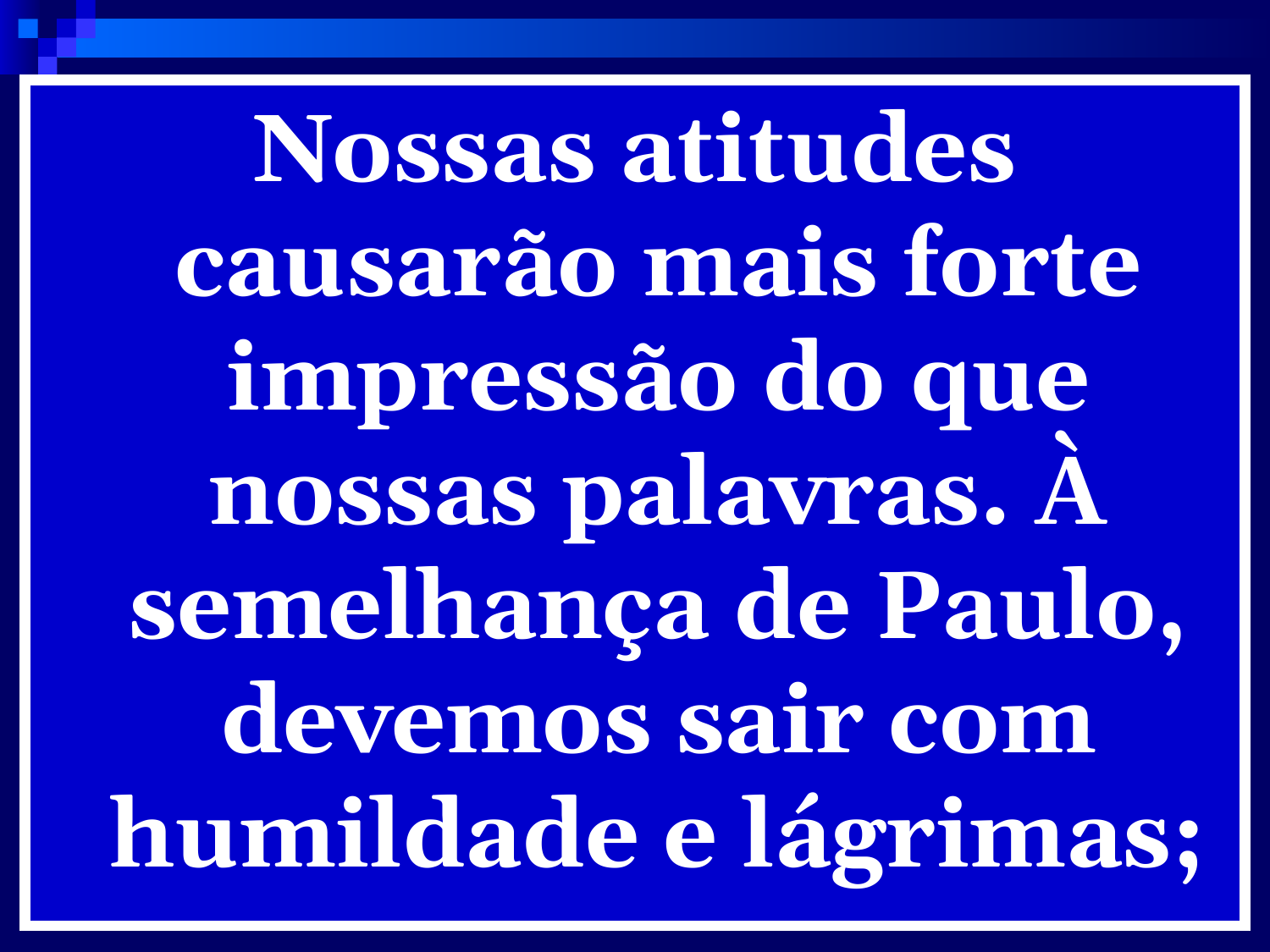

Nossas atitudes causarão mais forte impressão do que nossas palavras. À semelhança de Paulo, devemos sair com humildade e lágrimas;
28